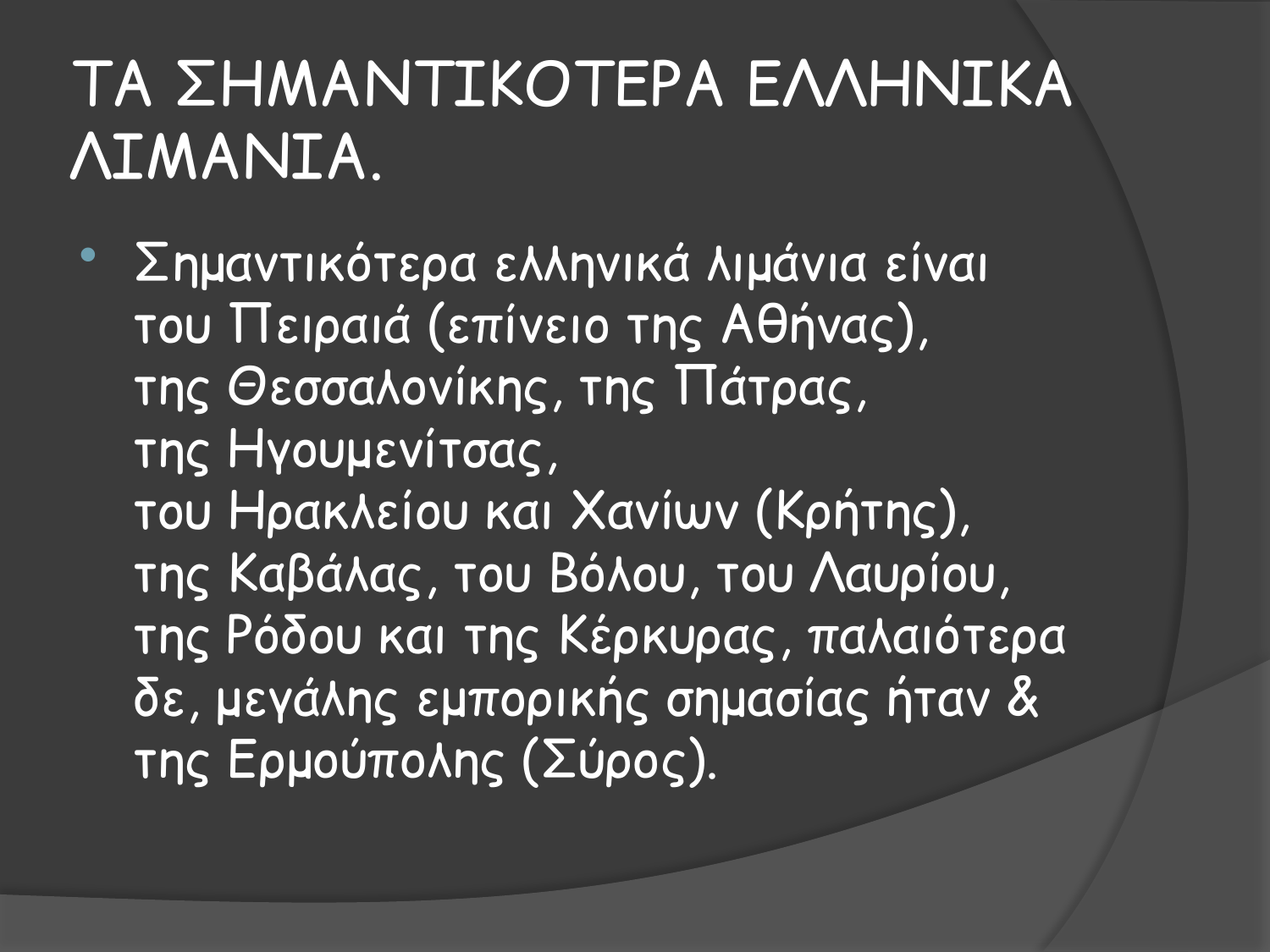

# ΤΑ ΣΗΜΑΝΤΙΚΟΤΕΡΑ ΕΛΛΗΝΙΚΑ ΛΙΜΑΝΙΑ.
Σημαντικότερα ελληνικά λιμάνια είναι του Πειραιά (επίνειο της Αθήνας), της Θεσσαλονίκης, της Πάτρας, της Ηγουμενίτσας, του Ηρακλείου και Χανίων (Κρήτης), της Καβάλας, του Βόλου, του Λαυρίου, της Ρόδου και της Κέρκυρας, παλαιότερα δε, μεγάλης εμπορικής σημασίας ήταν & της Ερμούπολης (Σύρος).